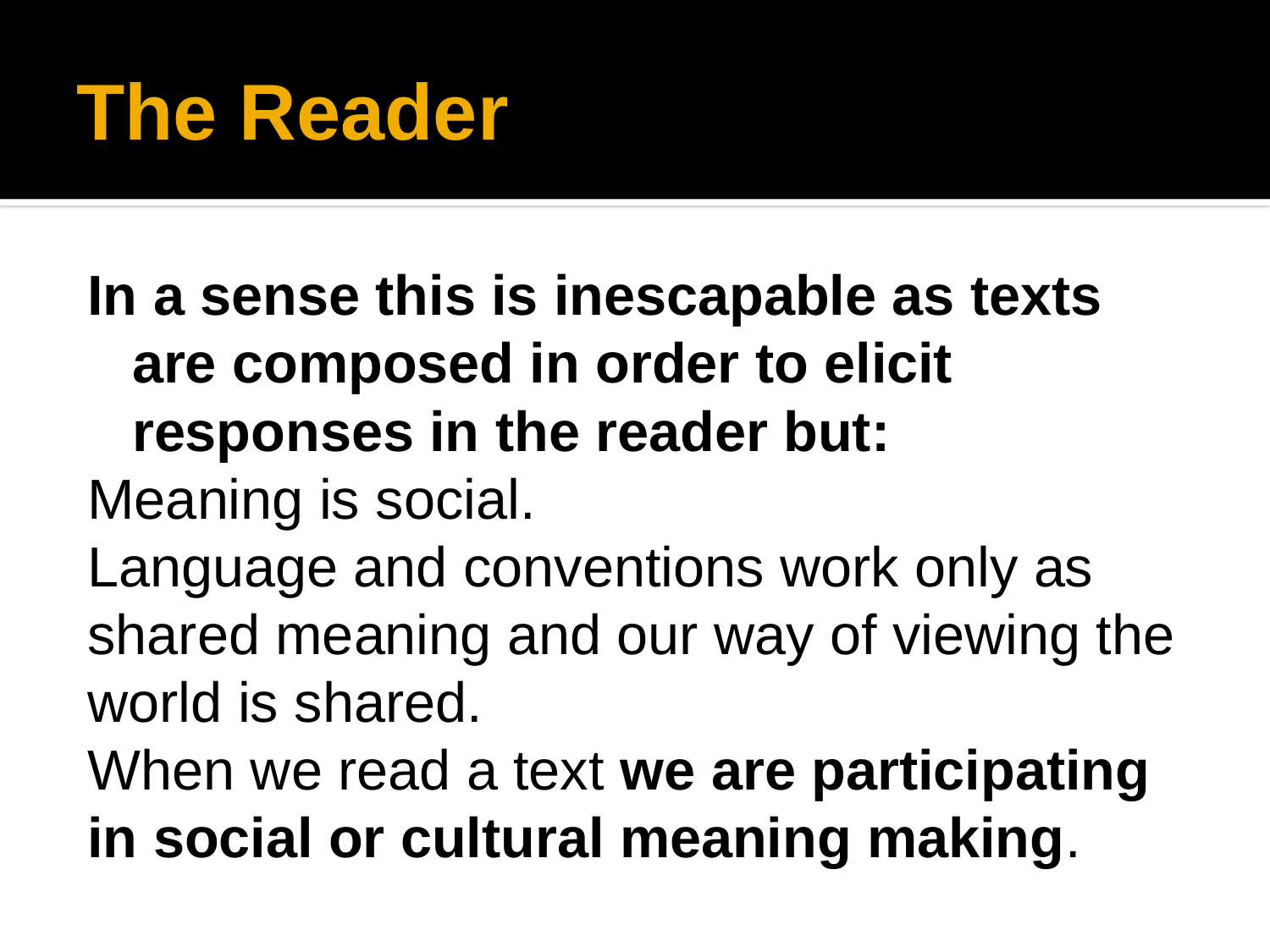

# The Reader
In a sense this is inescapable as texts are composed in order to elicit responses in the reader but:
Meaning is social.
Language and conventions work only as shared meaning and our way of viewing the world is shared.
When we read a text we are participating in social or cultural meaning making.